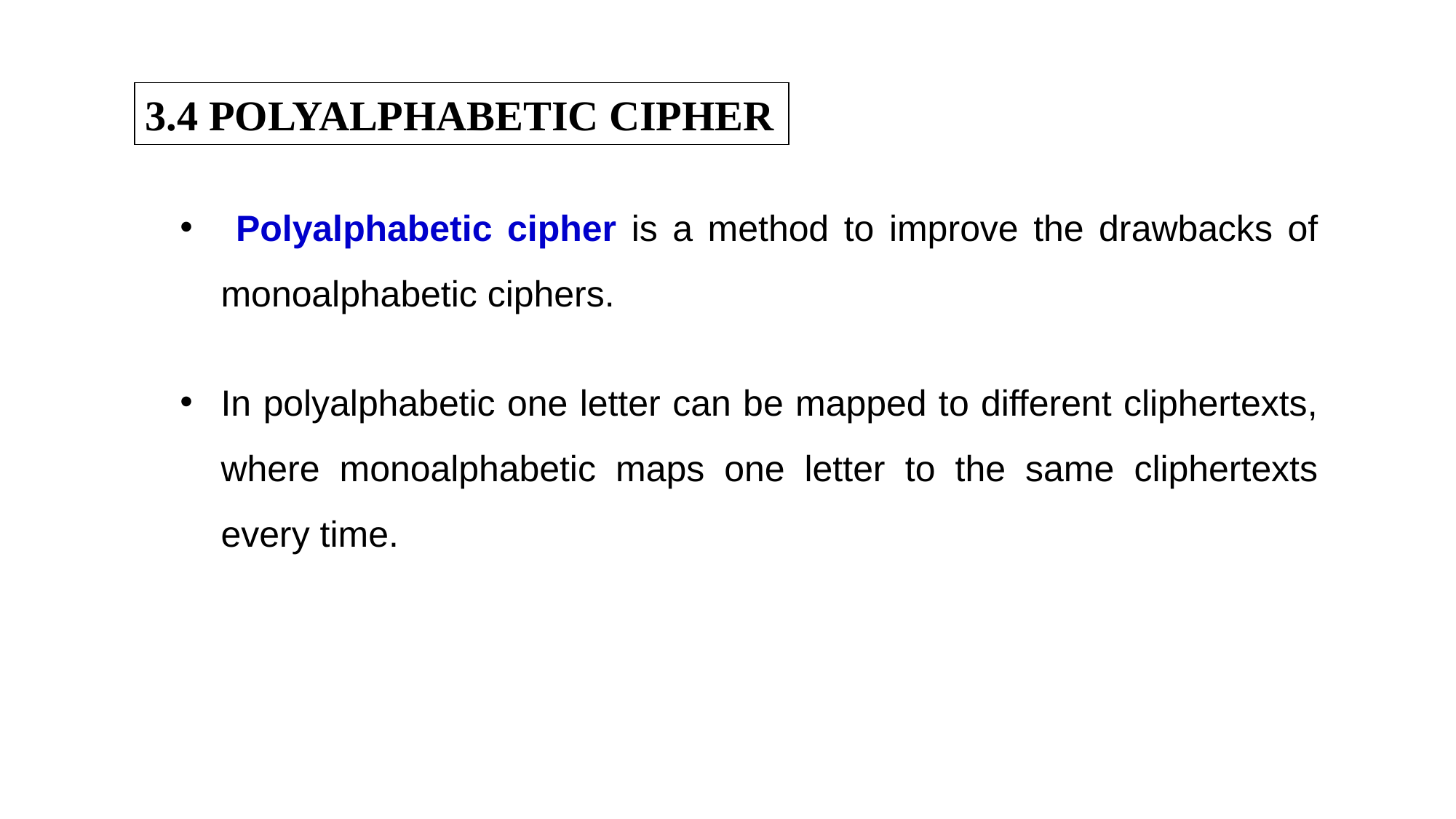

3.4 POLYALPHABETIC CIPHER
 Polyalphabetic cipher is a method to improve the drawbacks of monoalphabetic ciphers.
In polyalphabetic one letter can be mapped to different cliphertexts, where monoalphabetic maps one letter to the same cliphertexts every time.